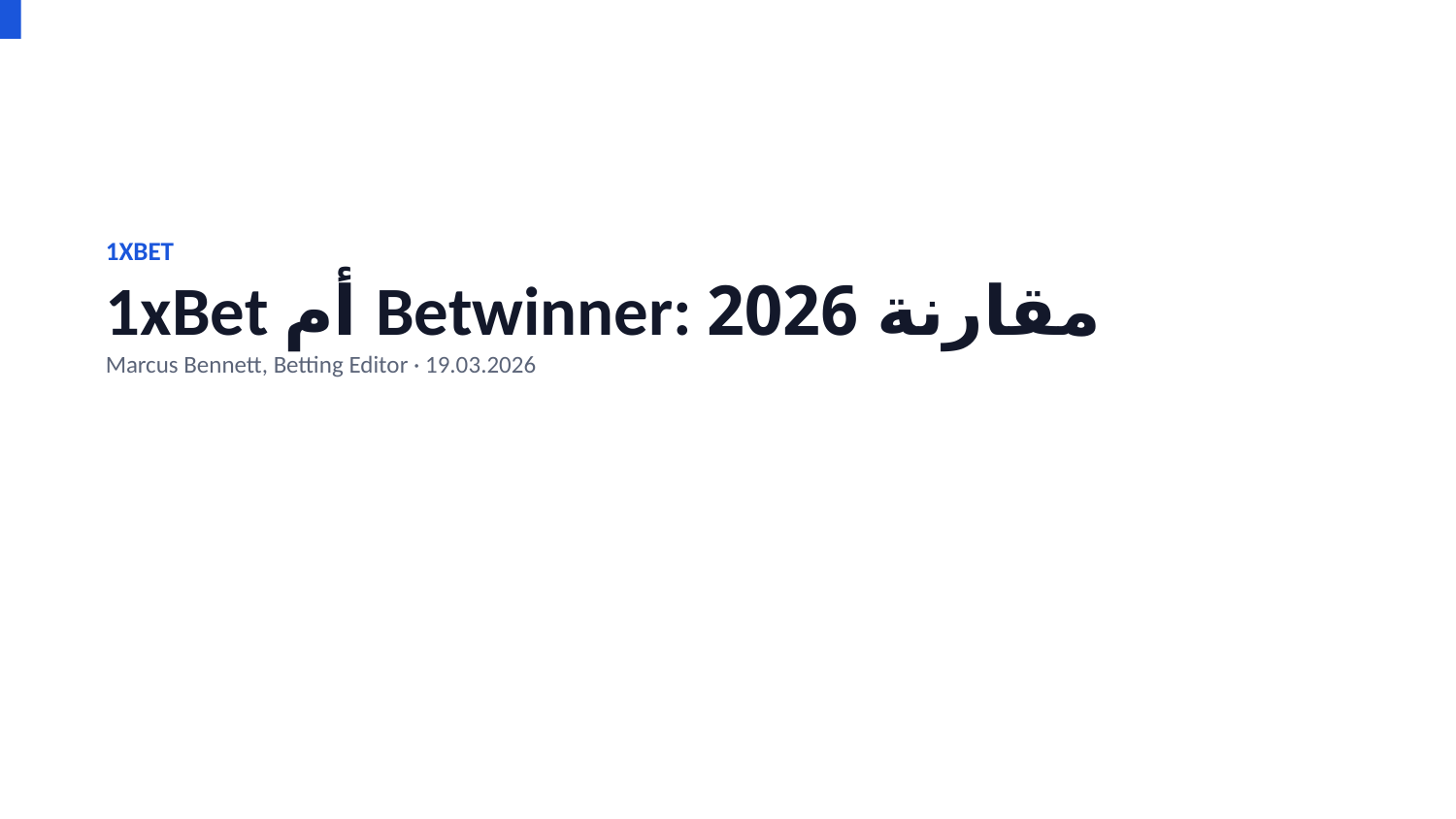

1XBET
1xBet أم Betwinner: مقارنة 2026
Marcus Bennett, Betting Editor · 19.03.2026